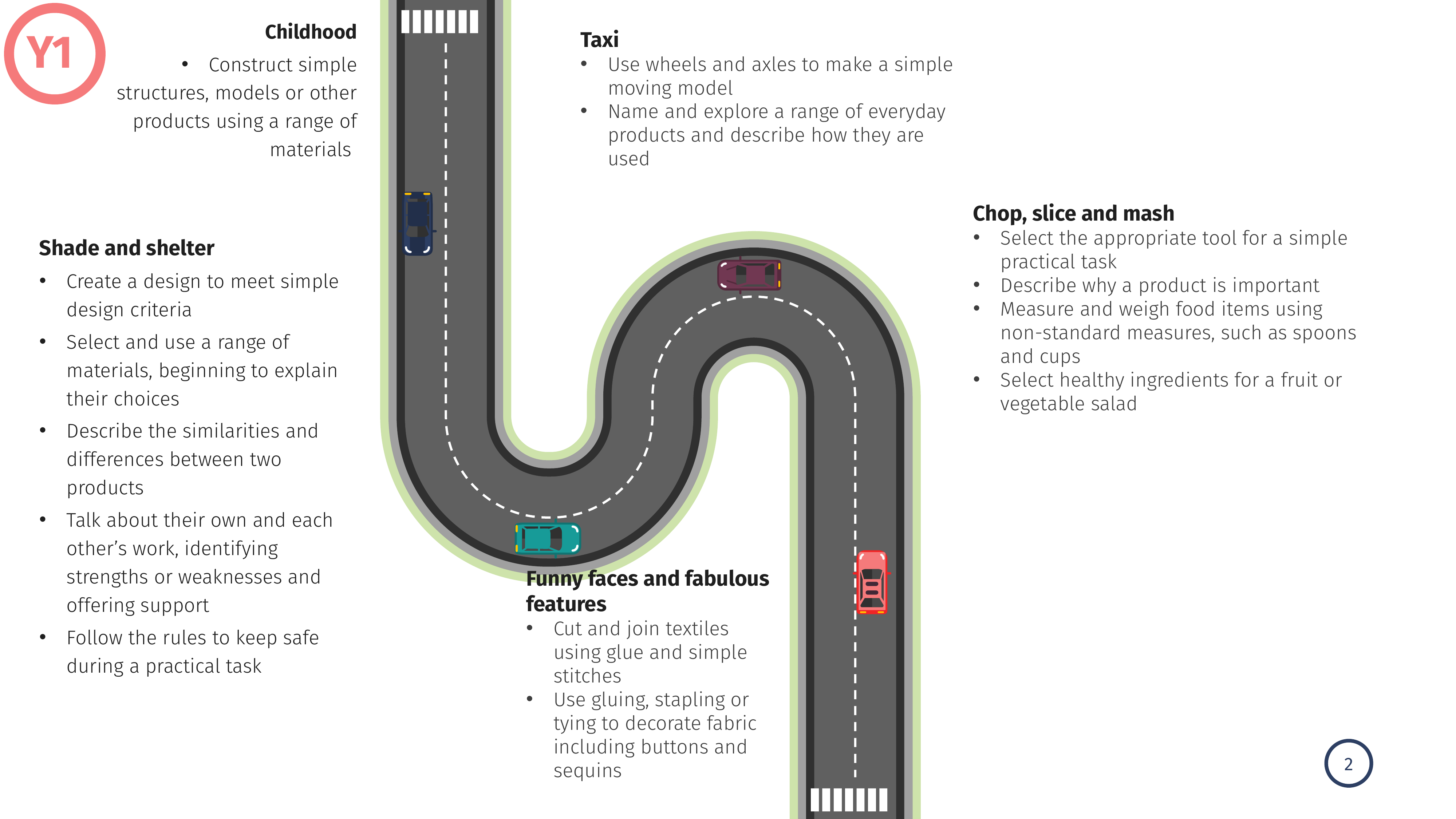

Childhood
Construct simple structures, models or other products using a range of materials

Y1
Taxi
Use wheels and axles to make a simple moving model
Name and explore a range of everyday products and describe how they are used

Shade and shelter
Create a design to meet simple design criteria
Select and use a range of materials, beginning to explain their choices
Describe the similarities and differences between two products
Talk about their own and each other’s work, identifying strengths or weaknesses and offering support
Follow the rules to keep safe during a practical task

Chop, slice and mash
Select the appropriate tool for a simple practical task
Describe why a product is important
Measure and weigh food items using non-standard measures, such as spoons and cups
Select healthy ingredients for a fruit or vegetable salad

Funny faces and fabulous features
Cut and join textiles using glue and simple stitches
Use gluing, stapling or tying to decorate fabric including buttons and sequins